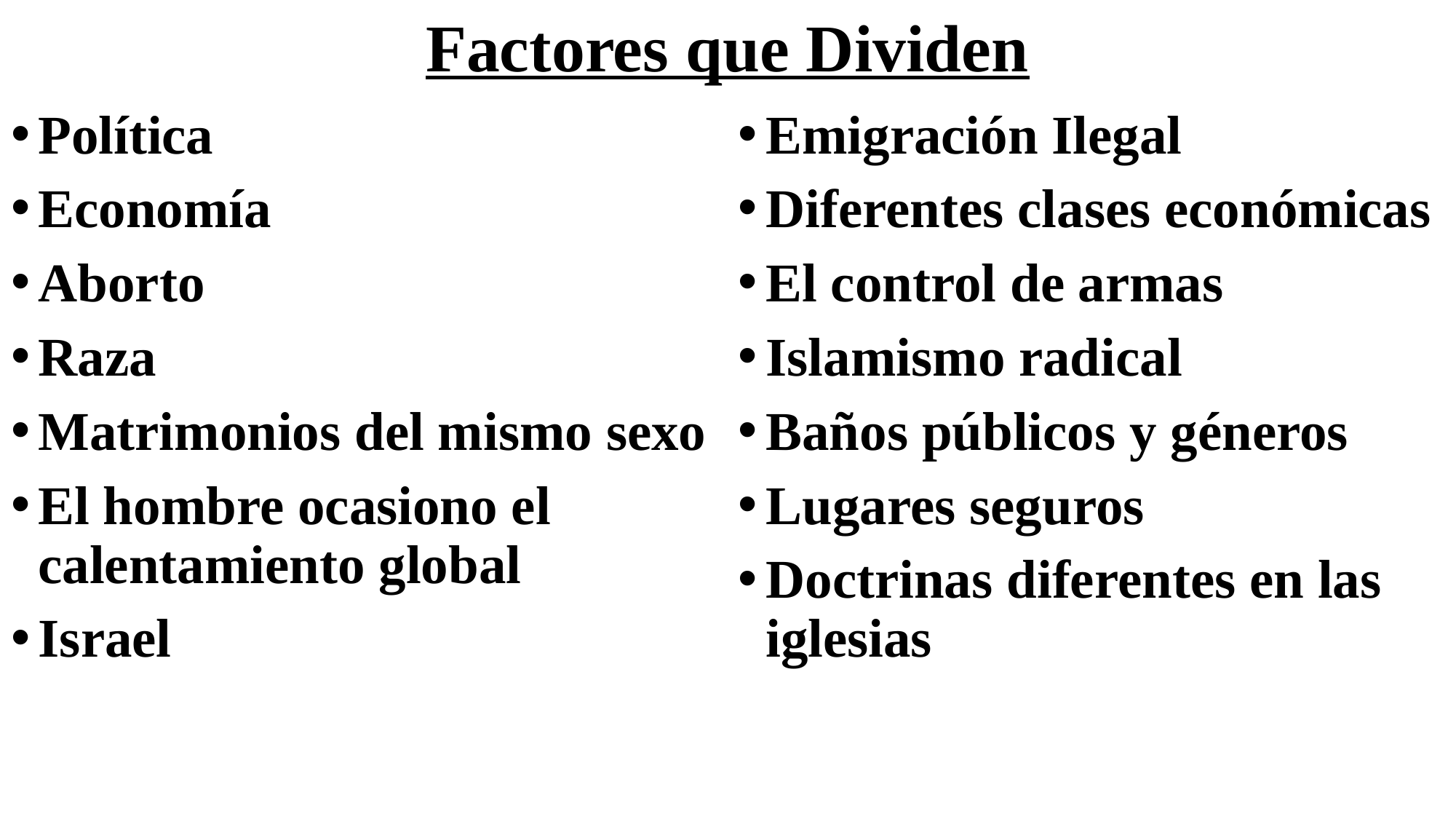

# Factores que Dividen
Política
Economía
Aborto
Raza
Matrimonios del mismo sexo
El hombre ocasiono el calentamiento global
Israel
Emigración Ilegal
Diferentes clases económicas
El control de armas
Islamismo radical
Baños públicos y géneros
Lugares seguros
Doctrinas diferentes en las iglesias